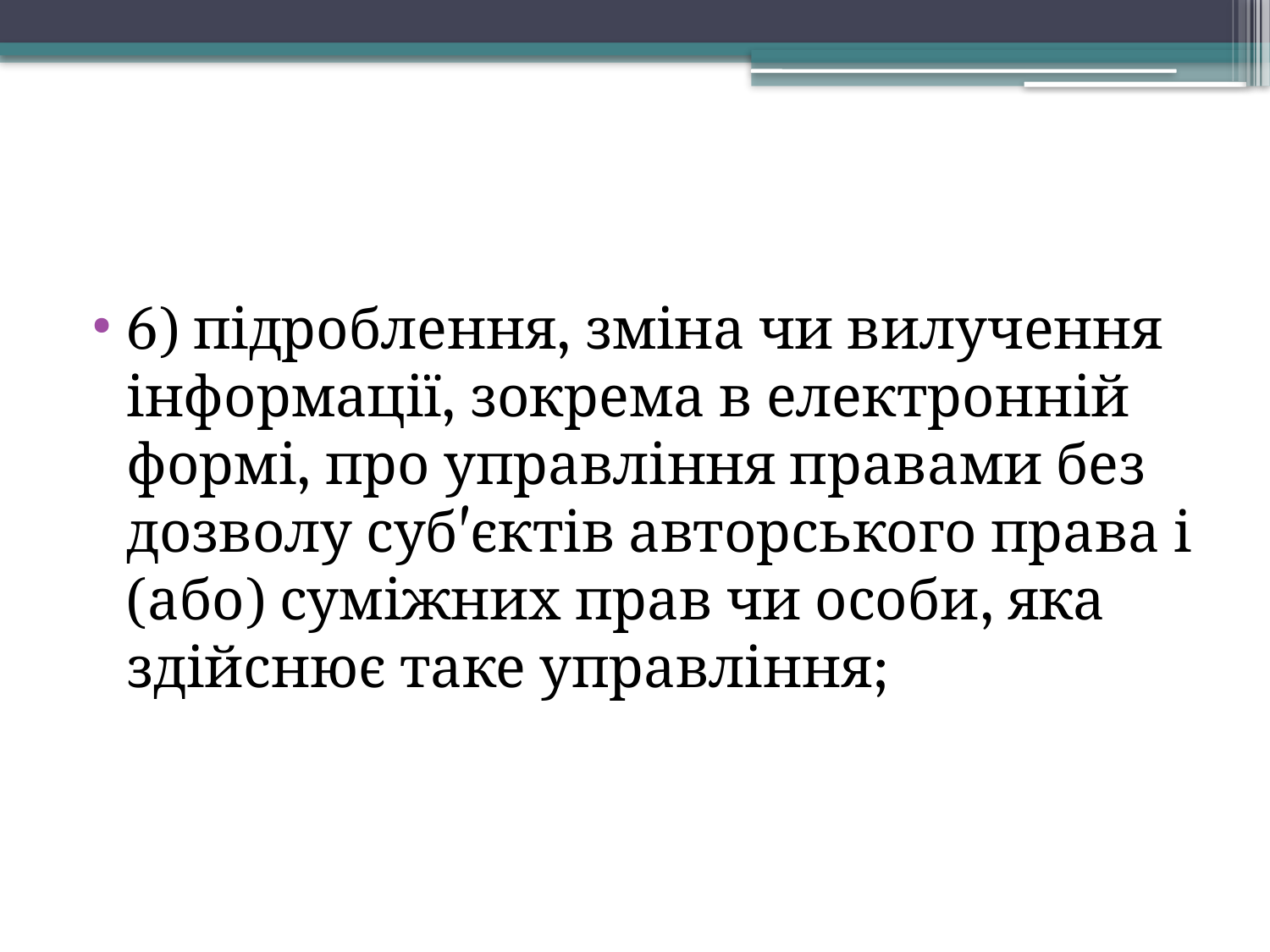

6) підроблення, зміна чи вилучення інформації, зокрема в електронній формі, про управління правами без дозволу суб'єктів авторського права і (або) суміжних прав чи особи, яка здійснює таке управління;